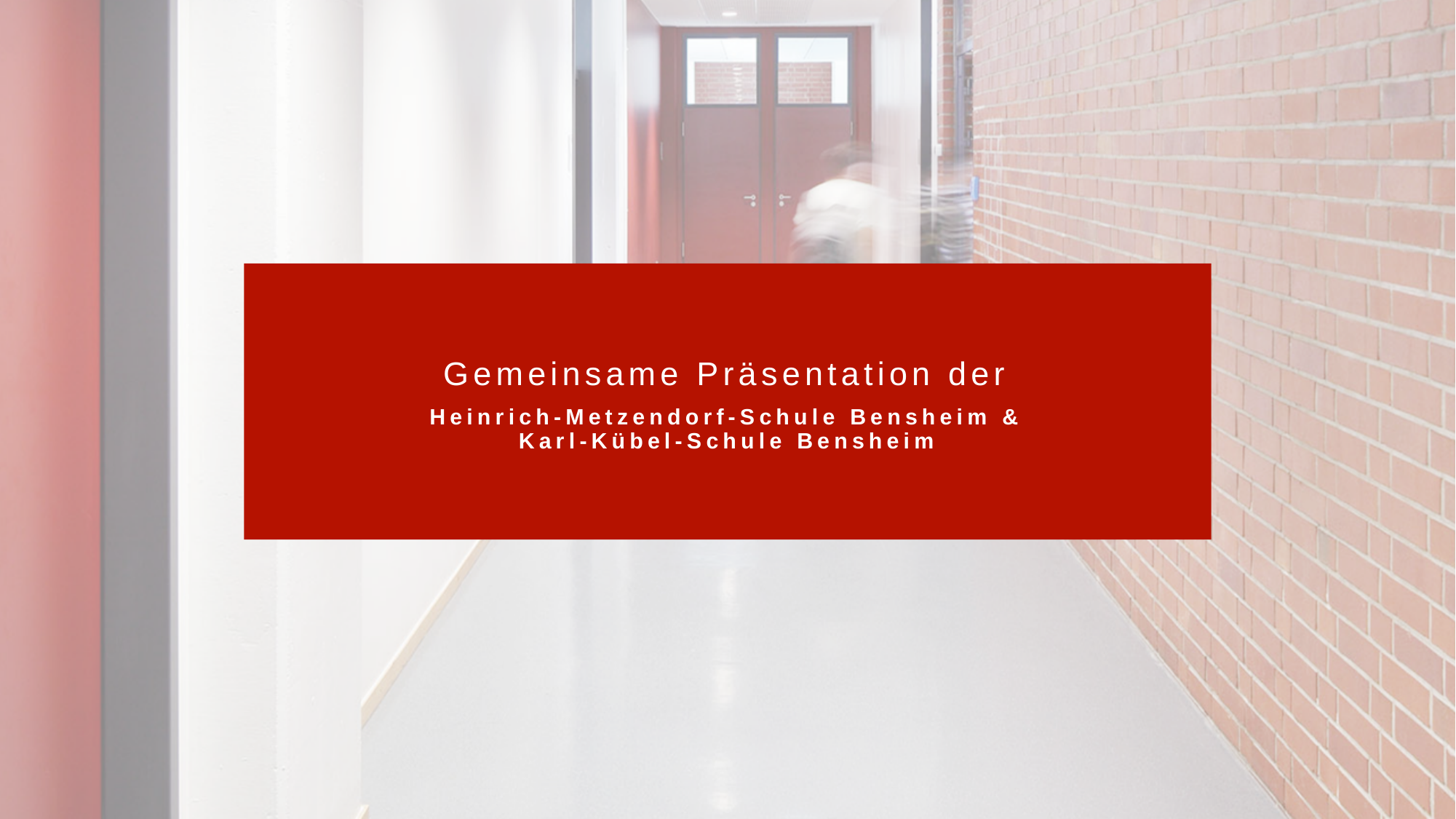

# Gemeinsame Präsentation der Heinrich-Metzendorf-Schule Bensheim & Karl-Kübel-Schule Bensheim